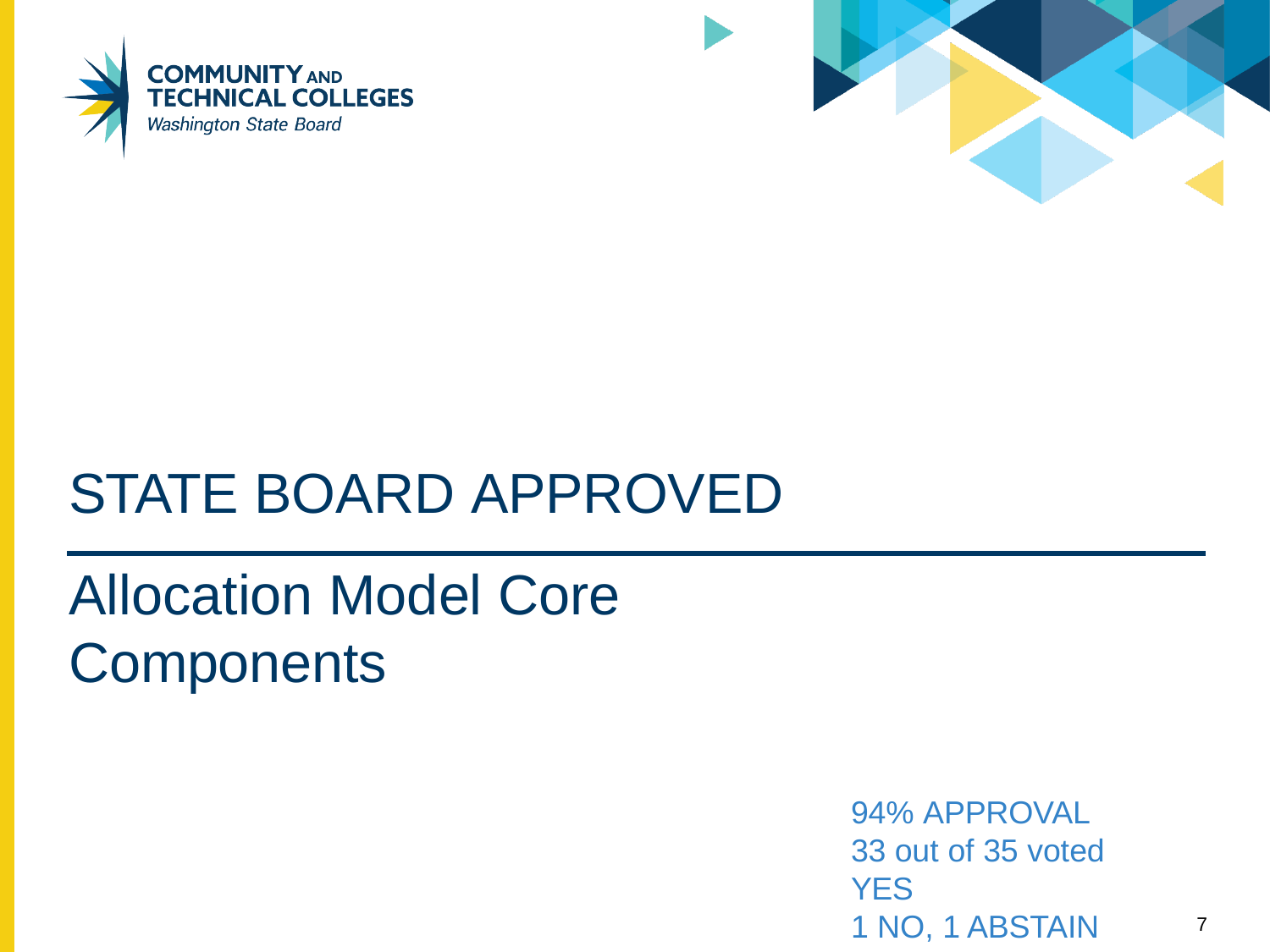

STATE BOARD APPROVED
Allocation Model Core Components

94% APPROVAL
33 out of 35 voted YES
1 NO, 1 ABSTAIN
7